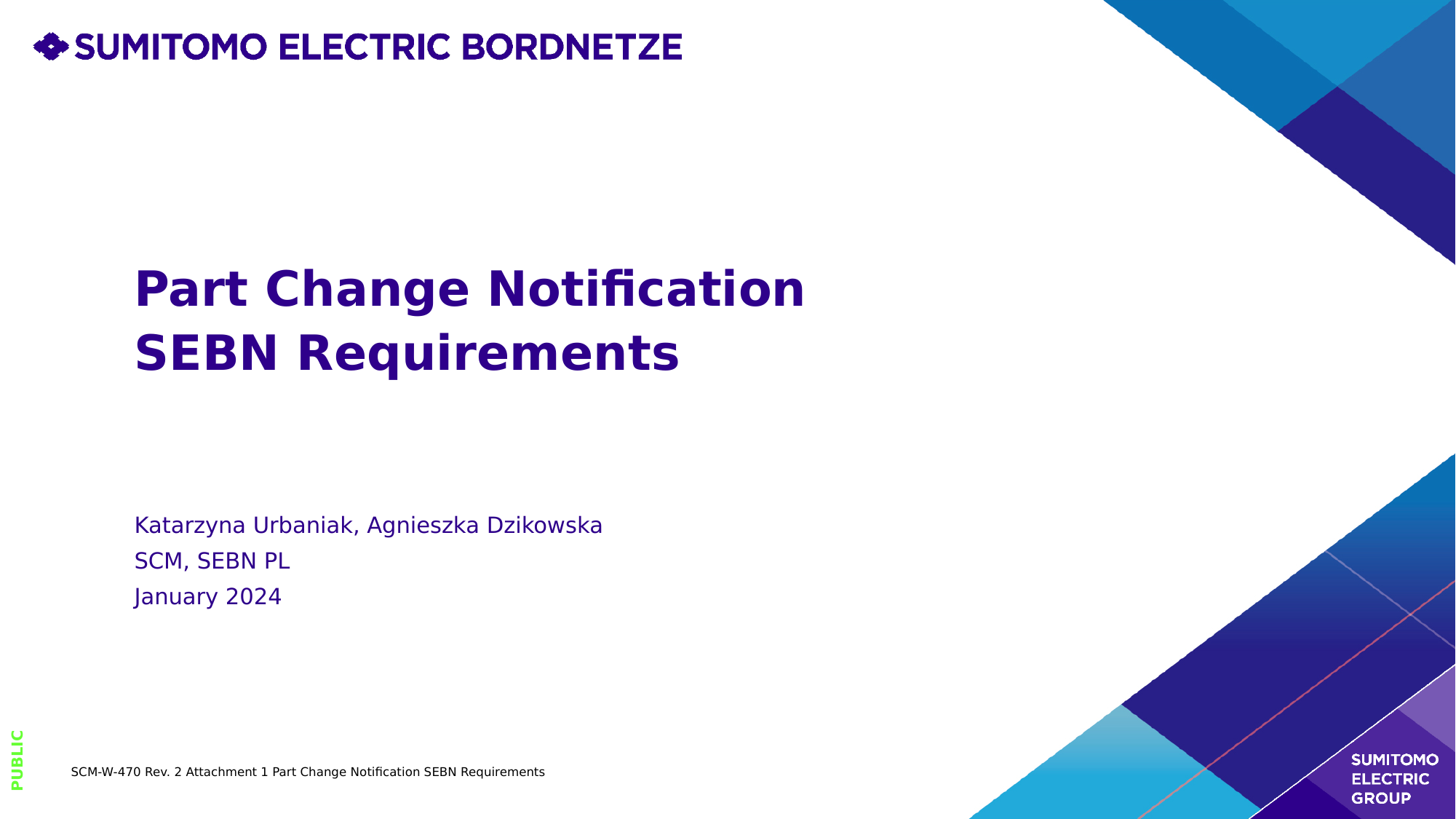

# Part Change Notification SEBN Requirements
Katarzyna Urbaniak, Agnieszka Dzikowska
SCM, SEBN PL
January 2024

SCM-W-470 Rev. 2 Attachment 1 Part Change Notification SEBN Requirements